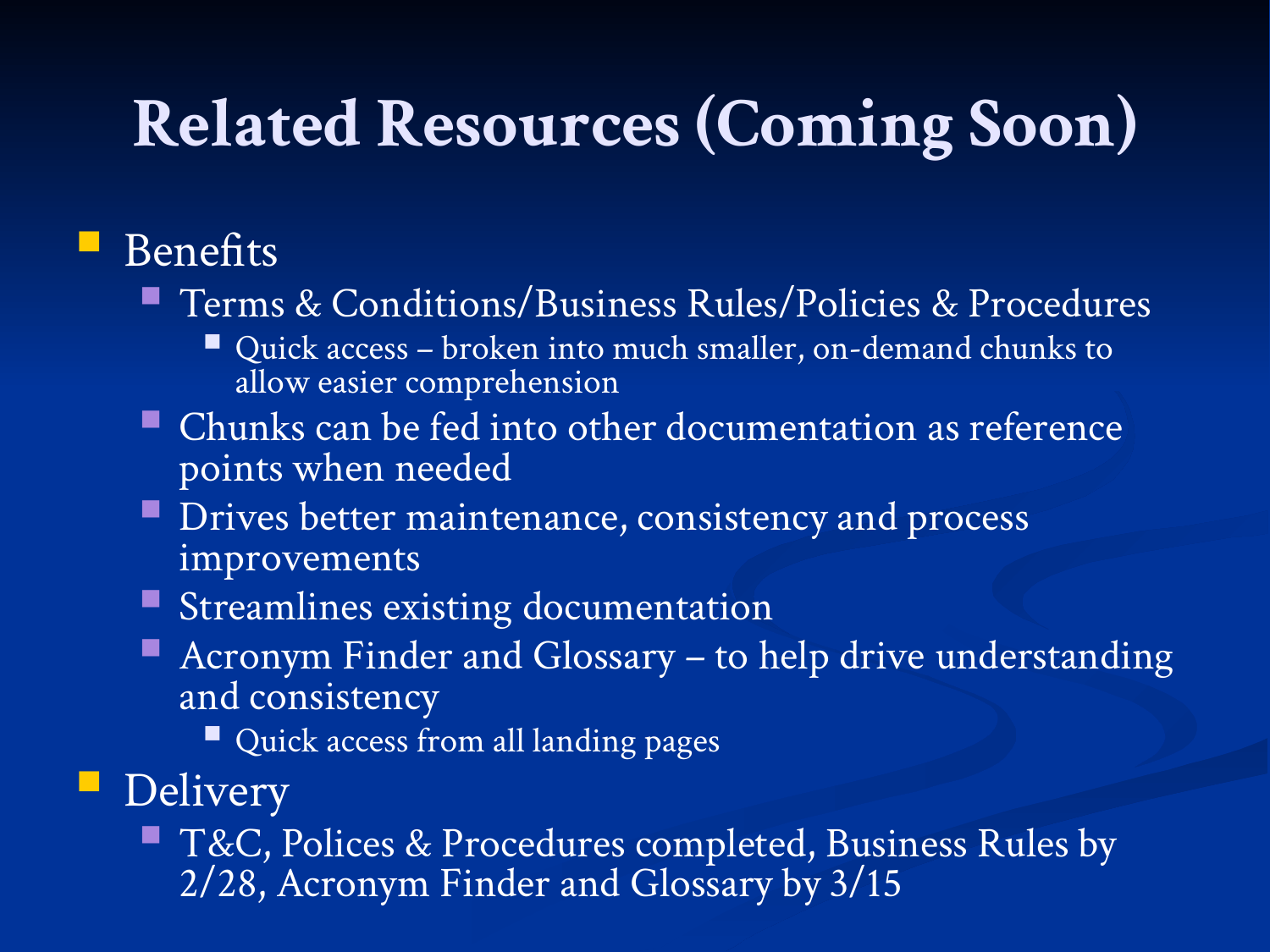

# Related Resources (Coming Soon)
Benefits
Terms & Conditions/Business Rules/Policies & Procedures
Quick access – broken into much smaller, on-demand chunks to allow easier comprehension
Chunks can be fed into other documentation as reference points when needed
Drives better maintenance, consistency and process improvements
Streamlines existing documentation
Acronym Finder and Glossary – to help drive understanding and consistency
Quick access from all landing pages
Delivery
T&C, Polices & Procedures completed, Business Rules by 2/28, Acronym Finder and Glossary by 3/15